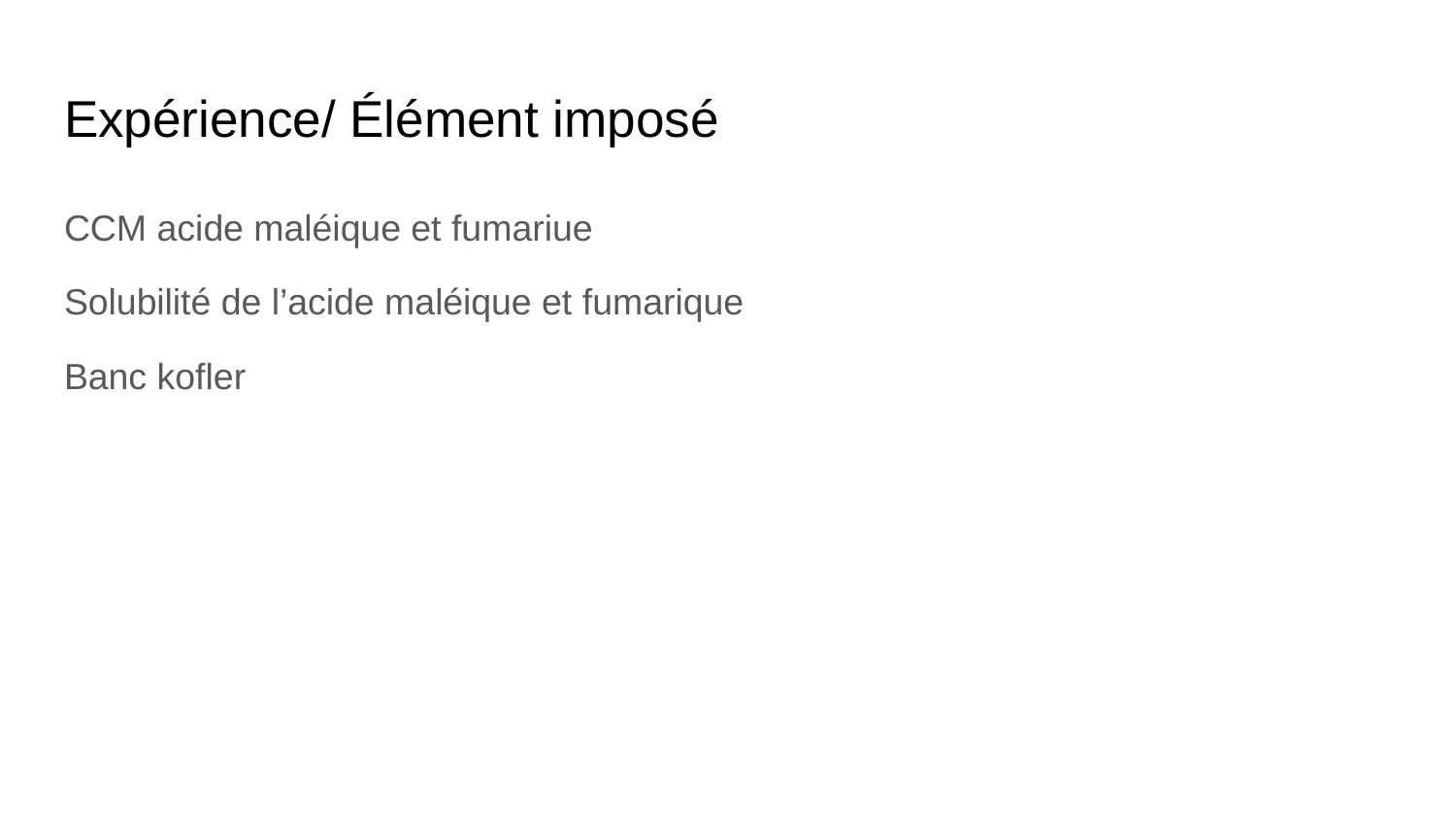

# Expérience/ Élément imposé
CCM acide maléique et fumariue
Solubilité de l’acide maléique et fumarique
Banc kofler